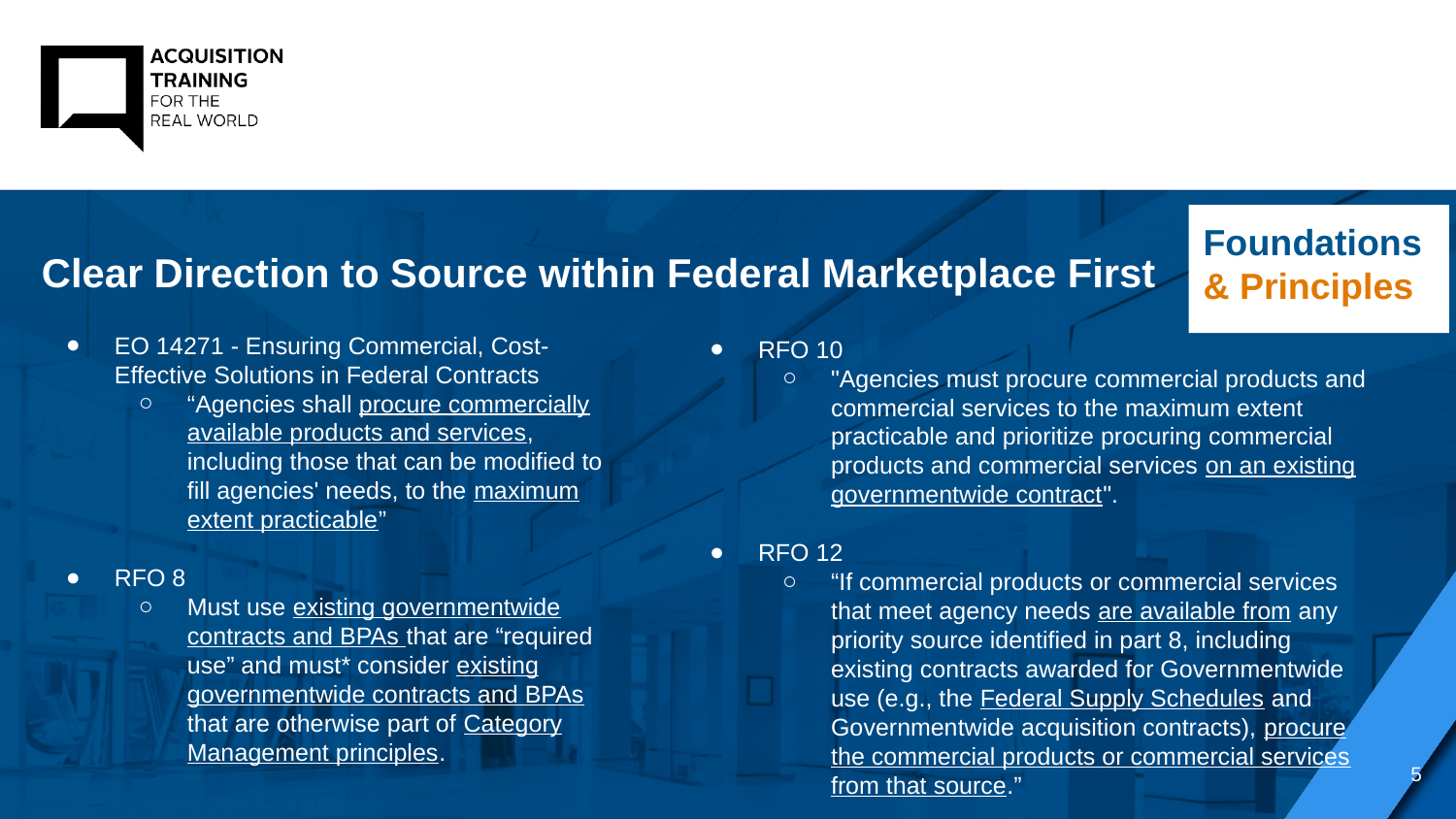

Foundations & Principles
Clear Direction to Source within Federal Marketplace First

RFO 10
"Agencies must procure commercial products and commercial services to the maximum extent practicable and prioritize procuring commercial products and commercial services on an existing governmentwide contract".

RFO 12
“If commercial products or commercial services that meet agency needs are available from any priority source identified in part 8, including existing contracts awarded for Governmentwide use (e.g., the Federal Supply Schedules and Governmentwide acquisition contracts), procure the commercial products or commercial services from that source.”

EO 14271 - Ensuring Commercial, Cost-Effective Solutions in Federal Contracts
“Agencies shall procure commercially available products and services, including those that can be modified to fill agencies' needs, to the maximum extent practicable”

RFO 8
Must use existing governmentwide contracts and BPAs that are “required use” and must* consider existing governmentwide contracts and BPAs that are otherwise part of Category Management principles.
5